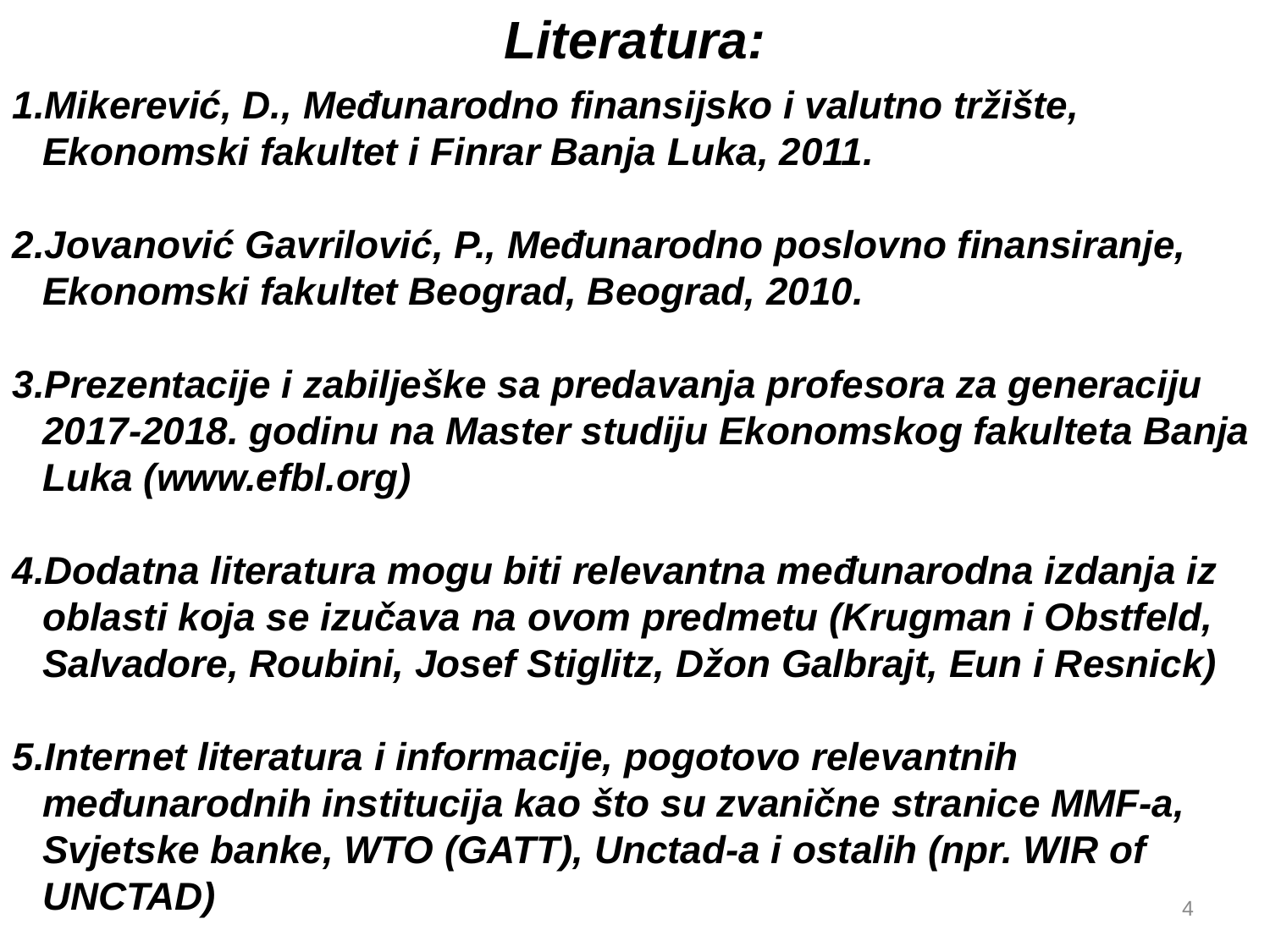

Literatura:

Mikerević, D., Međunarodno finansijsko i valutno tržište, Ekonomski fakultet i Finrar Banja Luka, 2011.

Jovanović Gavrilović, P., Međunarodno poslovno finansiranje, Ekonomski fakultet Beograd, Beograd, 2010.

Prezentacije i zabilješke sa predavanja profesora za generaciju 2017-2018. godinu na Master studiju Ekonomskog fakulteta Banja Luka (www.efbl.org)

Dodatna literatura mogu biti relevantna međunarodna izdanja iz oblasti koja se izučava na ovom predmetu (Krugman i Obstfeld, Salvadore, Roubini, Josef Stiglitz, Džon Galbrajt, Eun i Resnick)

Internet literatura i informacije, pogotovo relevantnih međunarodnih institucija kao što su zvanične stranice MMF-a, Svjetske banke, WTO (GATT), Unctad-a i ostalih (npr. WIR of UNCTAD)
4